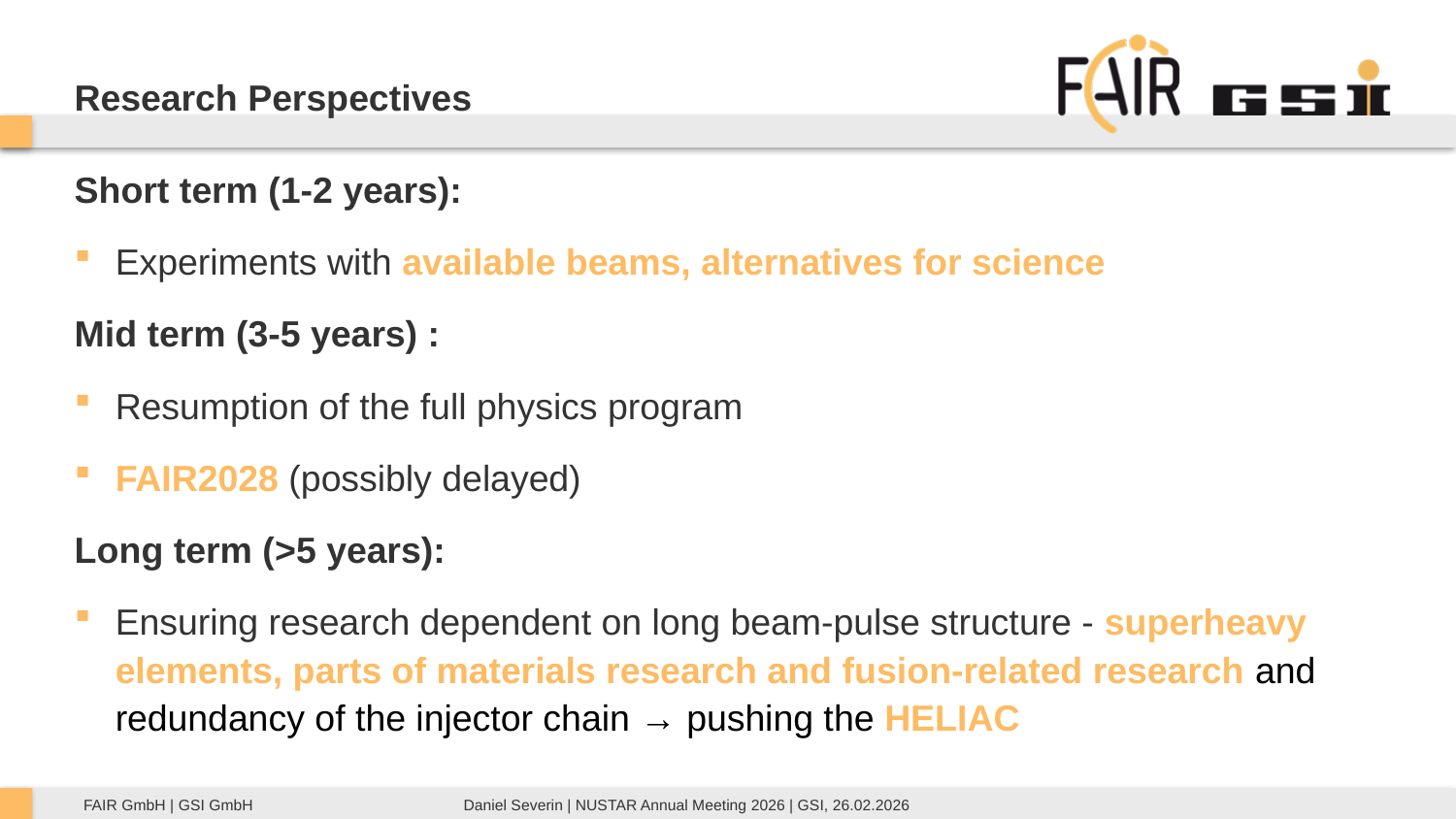

# Research Perspectives
Short term (1-2 years):
Experiments with available beams, alternatives for science
Mid term (3-5 years) :
Resumption of the full physics program
FAIR2028 (possibly delayed)
Long term (>5 years):
Ensuring research dependent on long beam-pulse structure - superheavy elements, parts of materials research and fusion-related research and redundancy of the injector chain → pushing the HELIAC